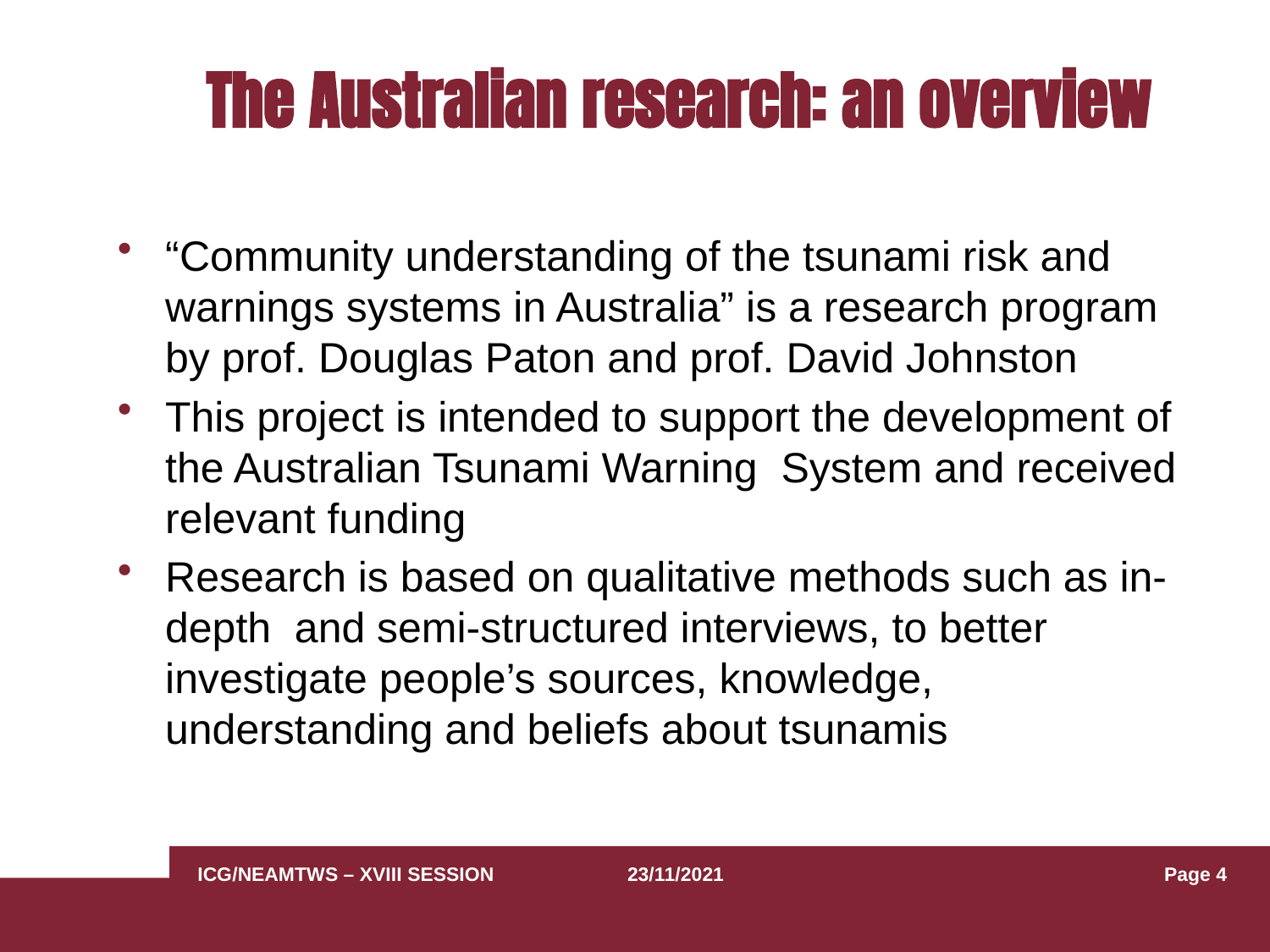

# The Australian research: an overview
“Community understanding of the tsunami risk and warnings systems in Australia” is a research program by prof. Douglas Paton and prof. David Johnston
This project is intended to support the development of the Australian Tsunami Warning  System and received relevant funding
Research is based on qualitative methods such as in-depth  and semi-structured interviews, to better investigate people’s sources, knowledge, understanding and beliefs about tsunamis
ICG/NEAMTWS – XVIII SESSION
23/11/2021
Page 4